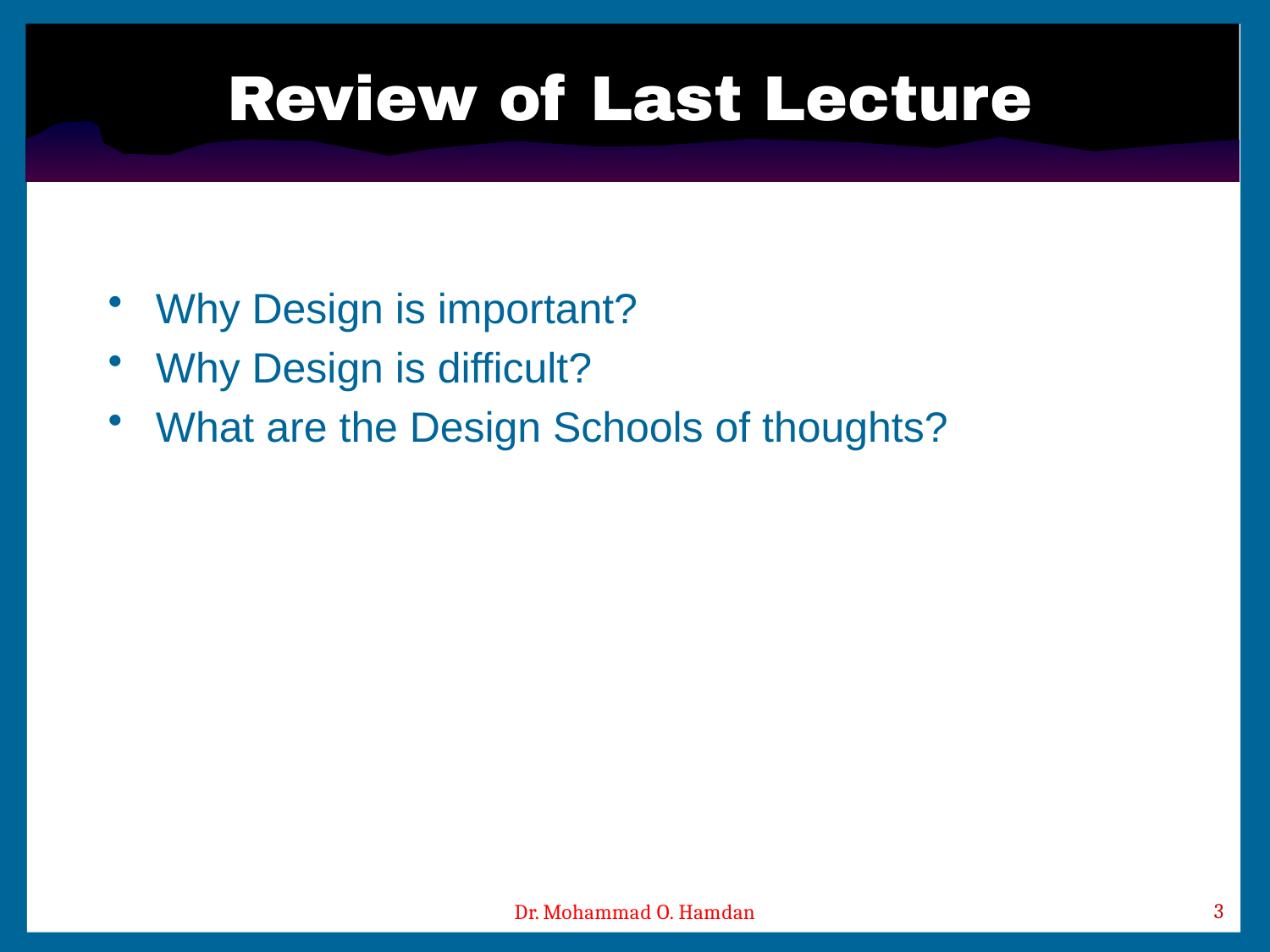

# Review of Last Lecture
Why Design is important?
Why Design is difficult?
What are the Design Schools of thoughts?
Dr. Mohammad O. Hamdan
3